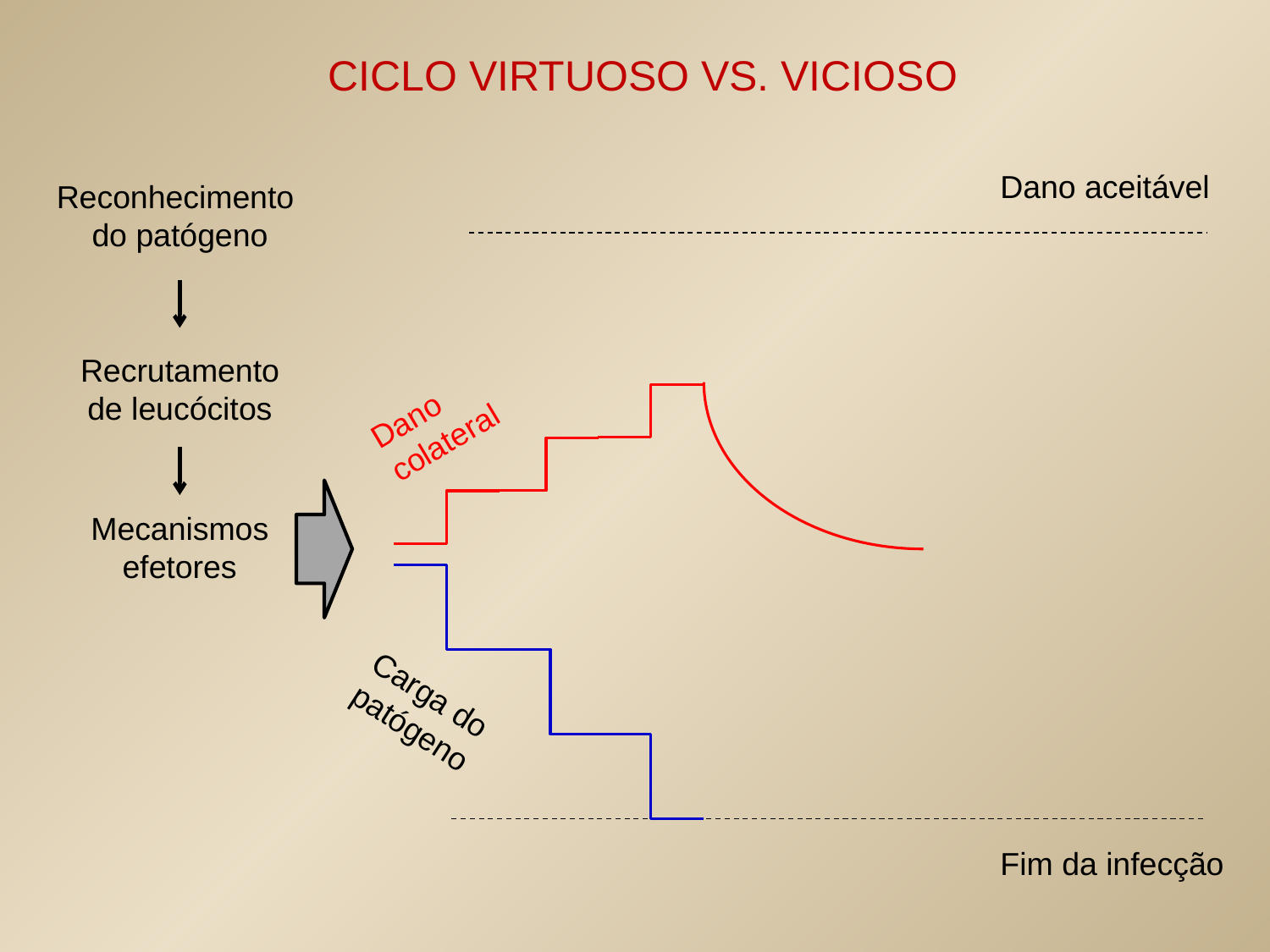

CICLO VIRTUOSO VS. VICIOSO
Dano aceitável
Fim da infecção
Reconhecimento
do patógeno

Recrutamento
de leucócitos
Dano
colateral

Mecanismos
efetores
Carga do
patógeno